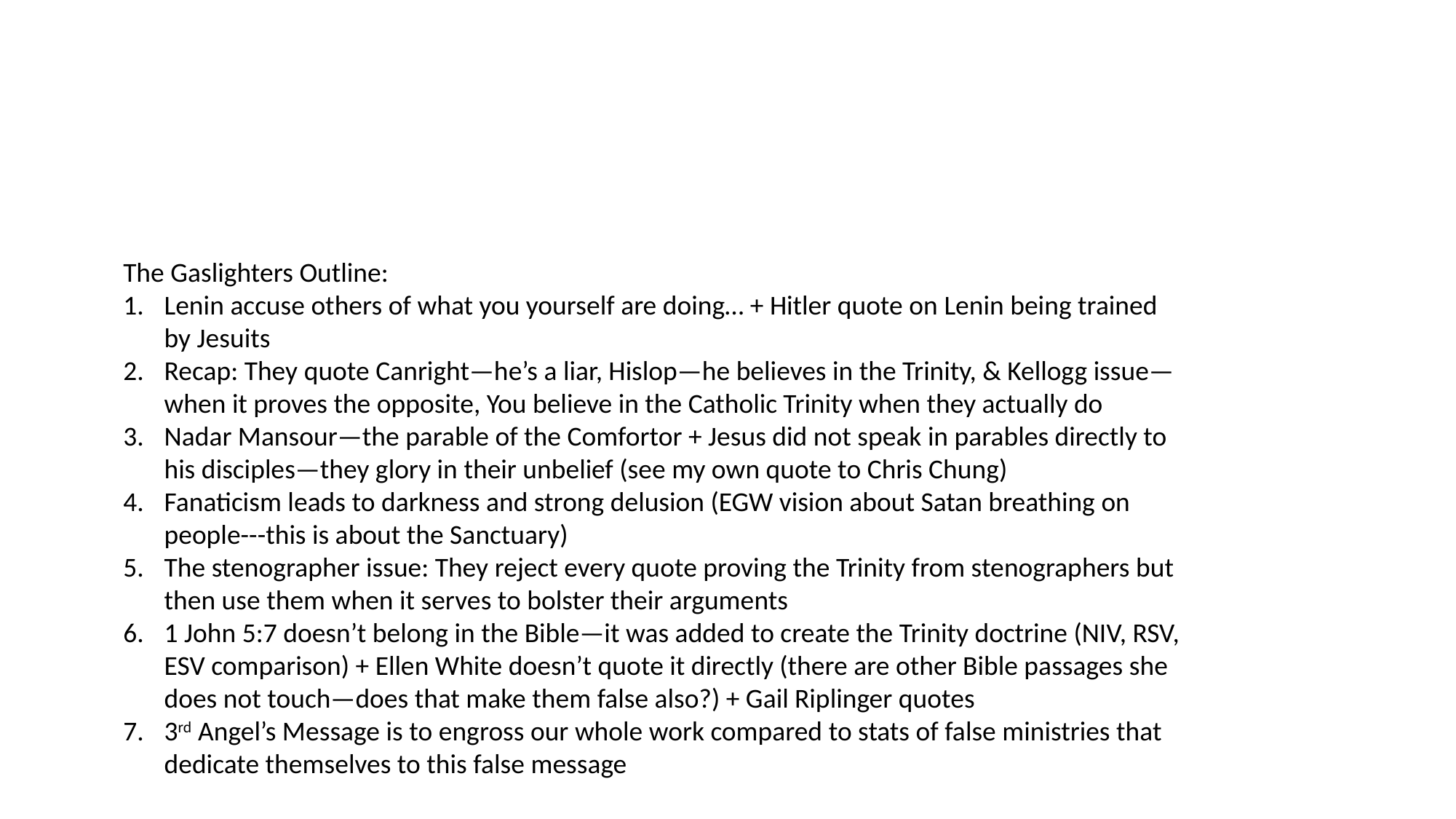

#
The Gaslighters Outline:
Lenin accuse others of what you yourself are doing… + Hitler quote on Lenin being trained by Jesuits
Recap: They quote Canright—he’s a liar, Hislop—he believes in the Trinity, & Kellogg issue—when it proves the opposite, You believe in the Catholic Trinity when they actually do
Nadar Mansour—the parable of the Comfortor + Jesus did not speak in parables directly to his disciples—they glory in their unbelief (see my own quote to Chris Chung)
Fanaticism leads to darkness and strong delusion (EGW vision about Satan breathing on people---this is about the Sanctuary)
The stenographer issue: They reject every quote proving the Trinity from stenographers but then use them when it serves to bolster their arguments
1 John 5:7 doesn’t belong in the Bible—it was added to create the Trinity doctrine (NIV, RSV, ESV comparison) + Ellen White doesn’t quote it directly (there are other Bible passages she does not touch—does that make them false also?) + Gail Riplinger quotes
3rd Angel’s Message is to engross our whole work compared to stats of false ministries that dedicate themselves to this false message